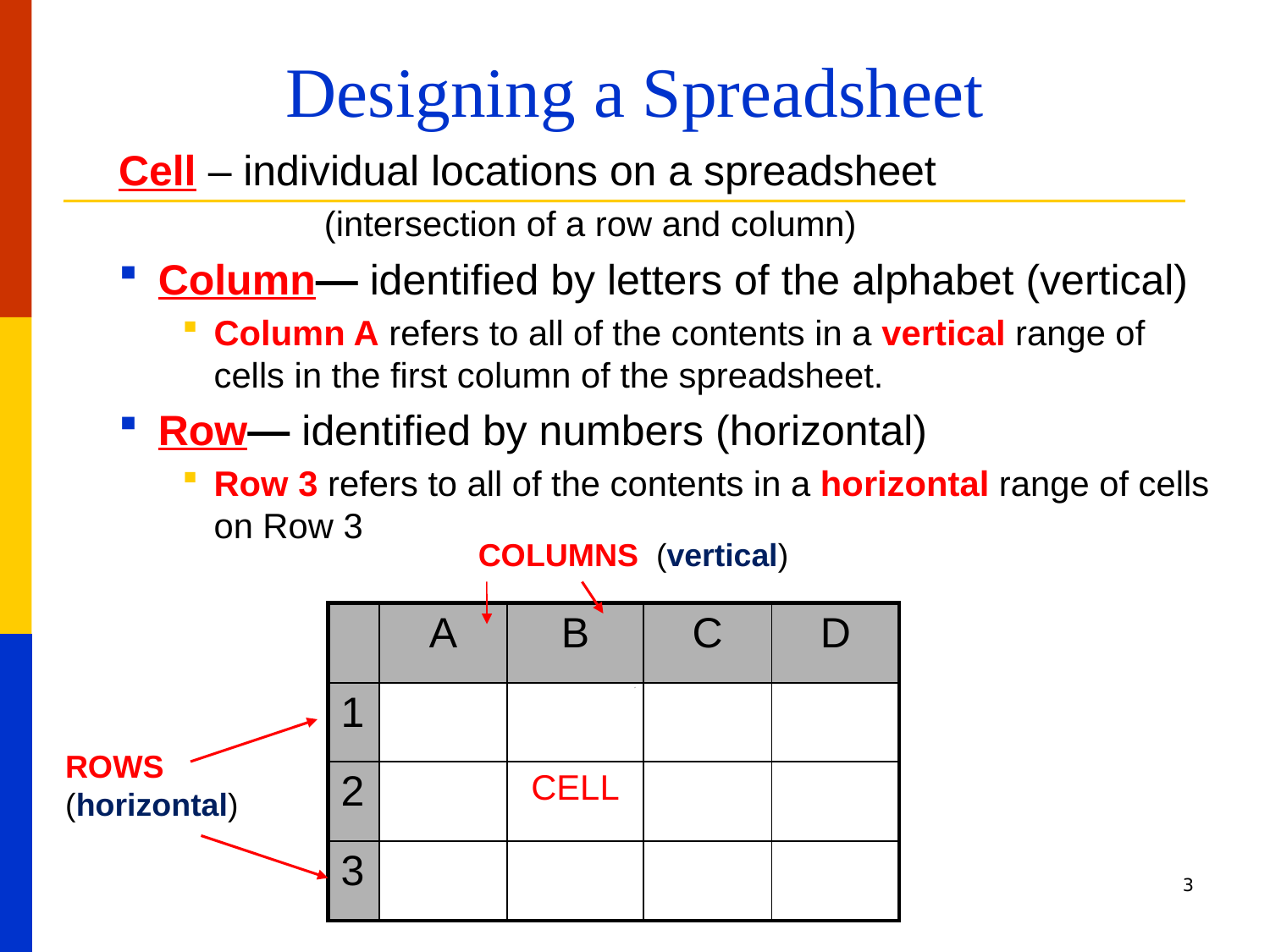

# Designing a Spreadsheet
Cell – individual locations on a spreadsheet
		    (intersection of a row and column)
Column— identified by letters of the alphabet (vertical)
Column A refers to all of the contents in a vertical range of cells in the first column of the spreadsheet.
Row— identified by numbers (horizontal)
Row 3 refers to all of the contents in a horizontal range of cells on Row 3
COLUMNS  (vertical)

|  | A | B | C | D |
| --- | --- | --- | --- | --- |
| 1 |  |  |  |  |
| 2 |  | CELL |  |  |
| 3 |  |  |  |  |

ROWS (horizontal)

3